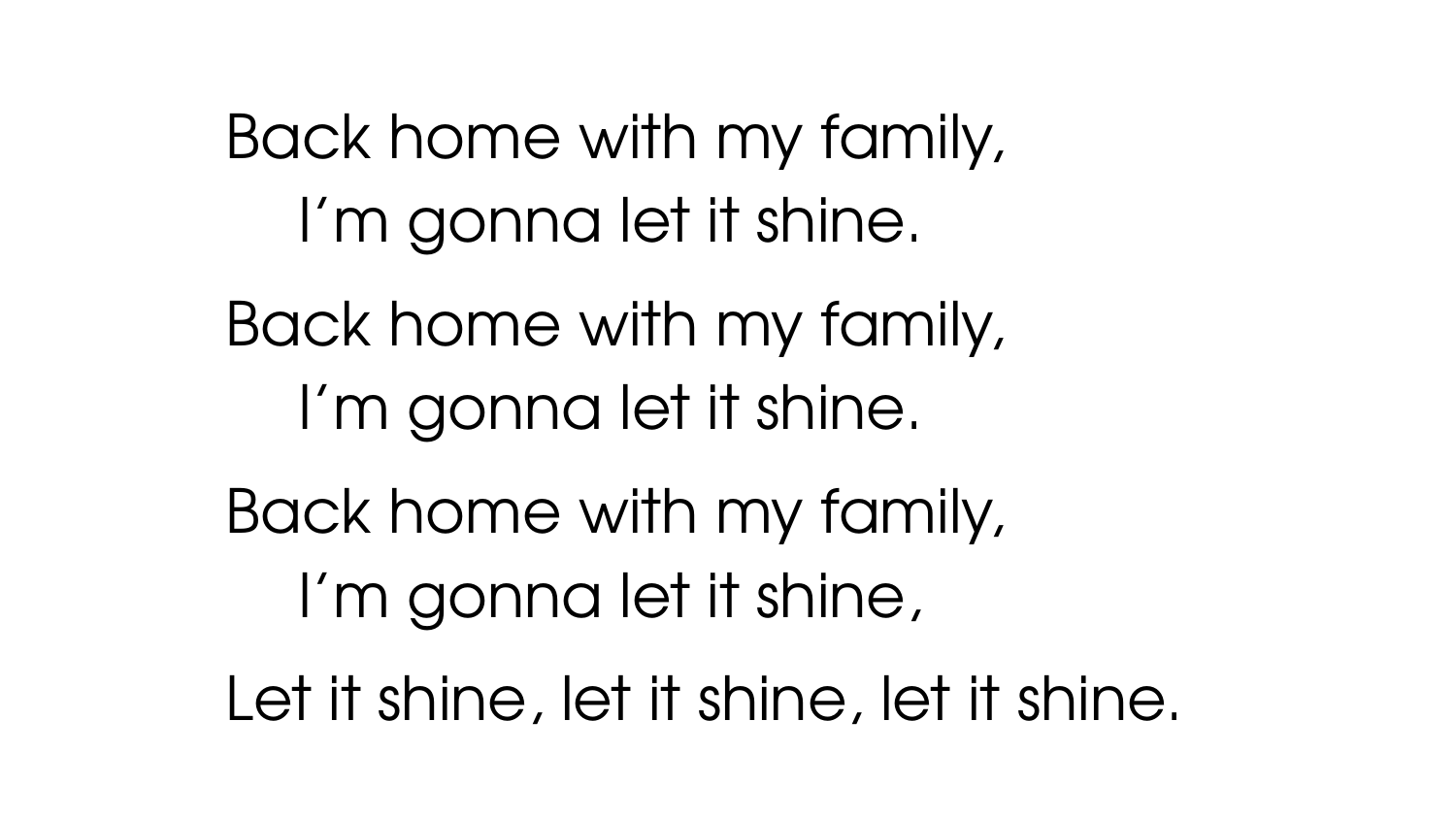

Back home with my family,
I’m gonna let it shine.
Back home with my family,
I’m gonna let it shine.
Back home with my family,
I’m gonna let it shine,
Let it shine, let it shine, let it shine.